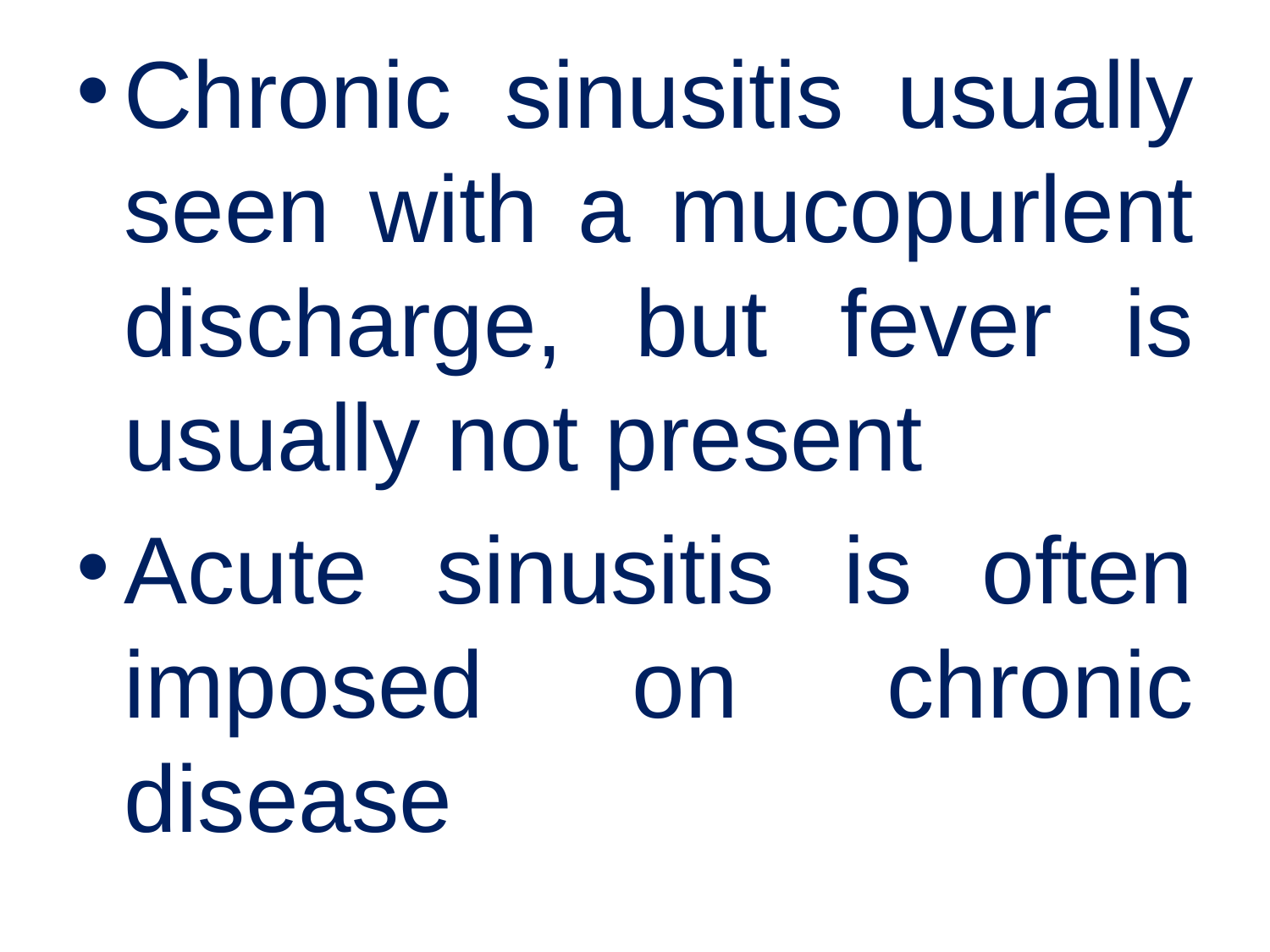

Chronic sinusitis usually seen with a mucopurlent discharge, but fever is usually not present
Acute sinusitis is often imposed on chronic disease